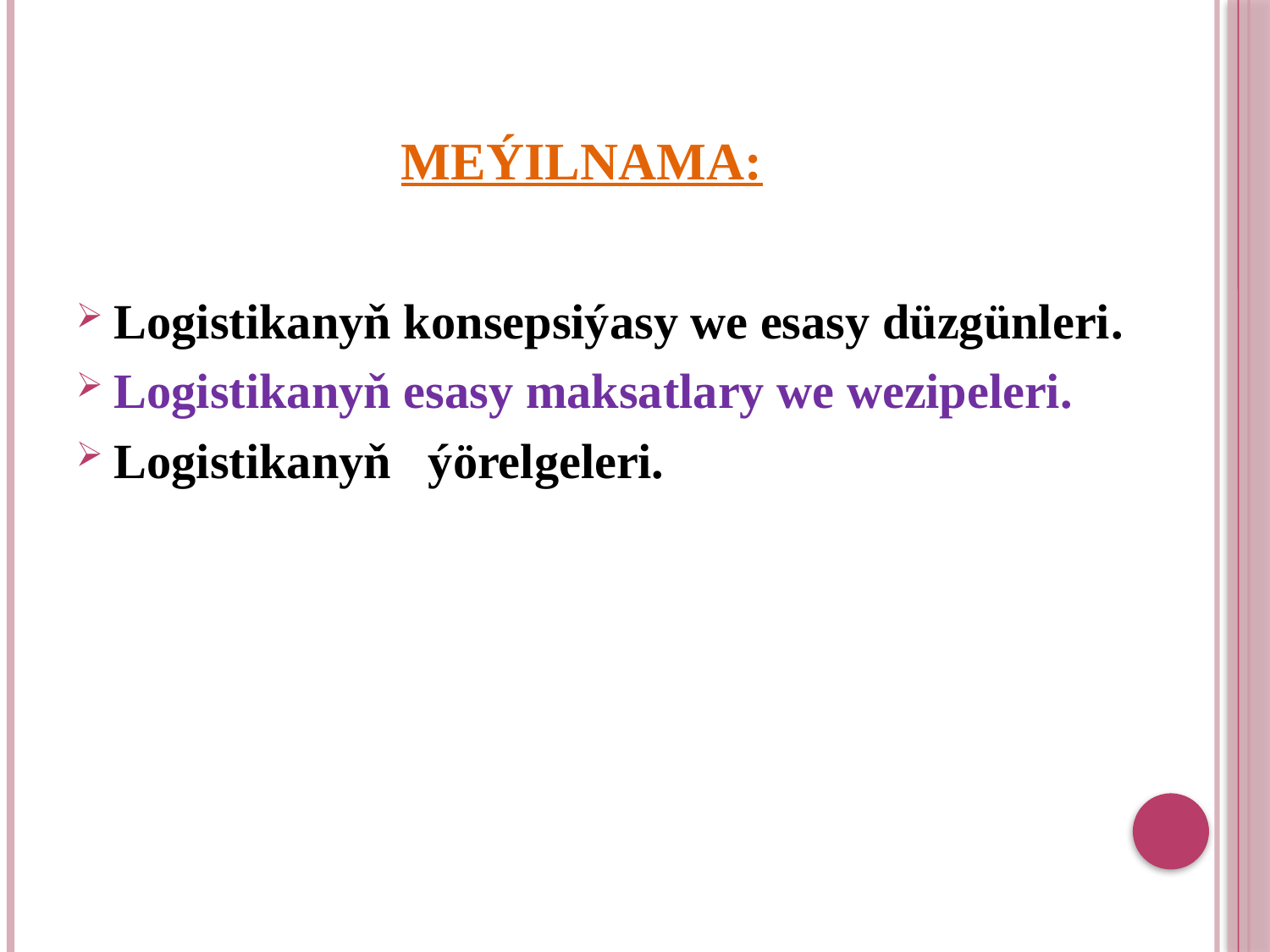

# MEÝILNAMA:

Logistikanyň konsepsiýasy we esasy düzgünleri.
Logistikanyň esasy maksatlary we wezipeleri.
Logistikanyň   ýörelgeleri.